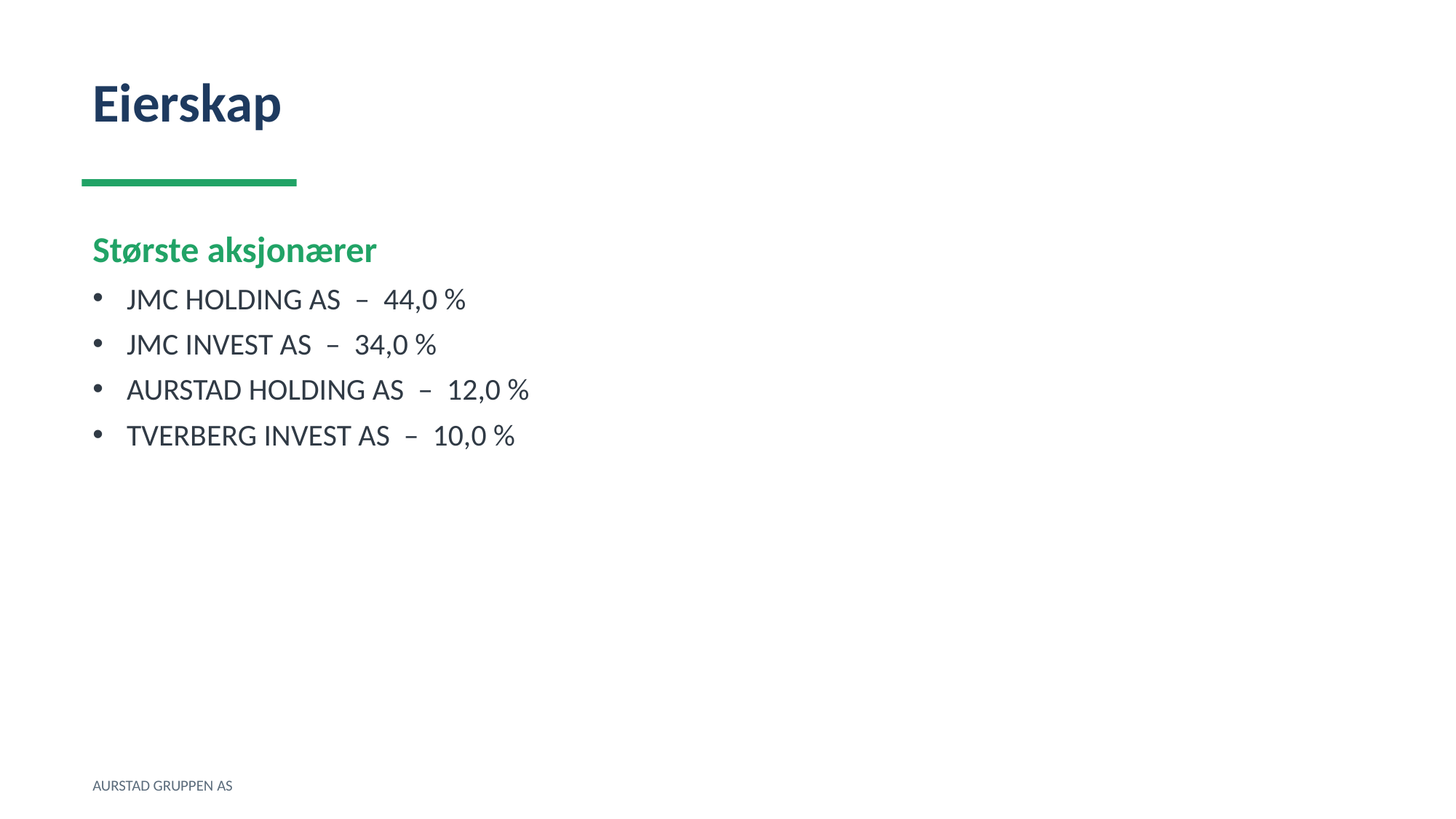

Eierskap

Største aksjonærer
JMC HOLDING AS  –  44,0 %
JMC INVEST AS  –  34,0 %
AURSTAD HOLDING AS  –  12,0 %
TVERBERG INVEST AS  –  10,0 %
AURSTAD GRUPPEN AS